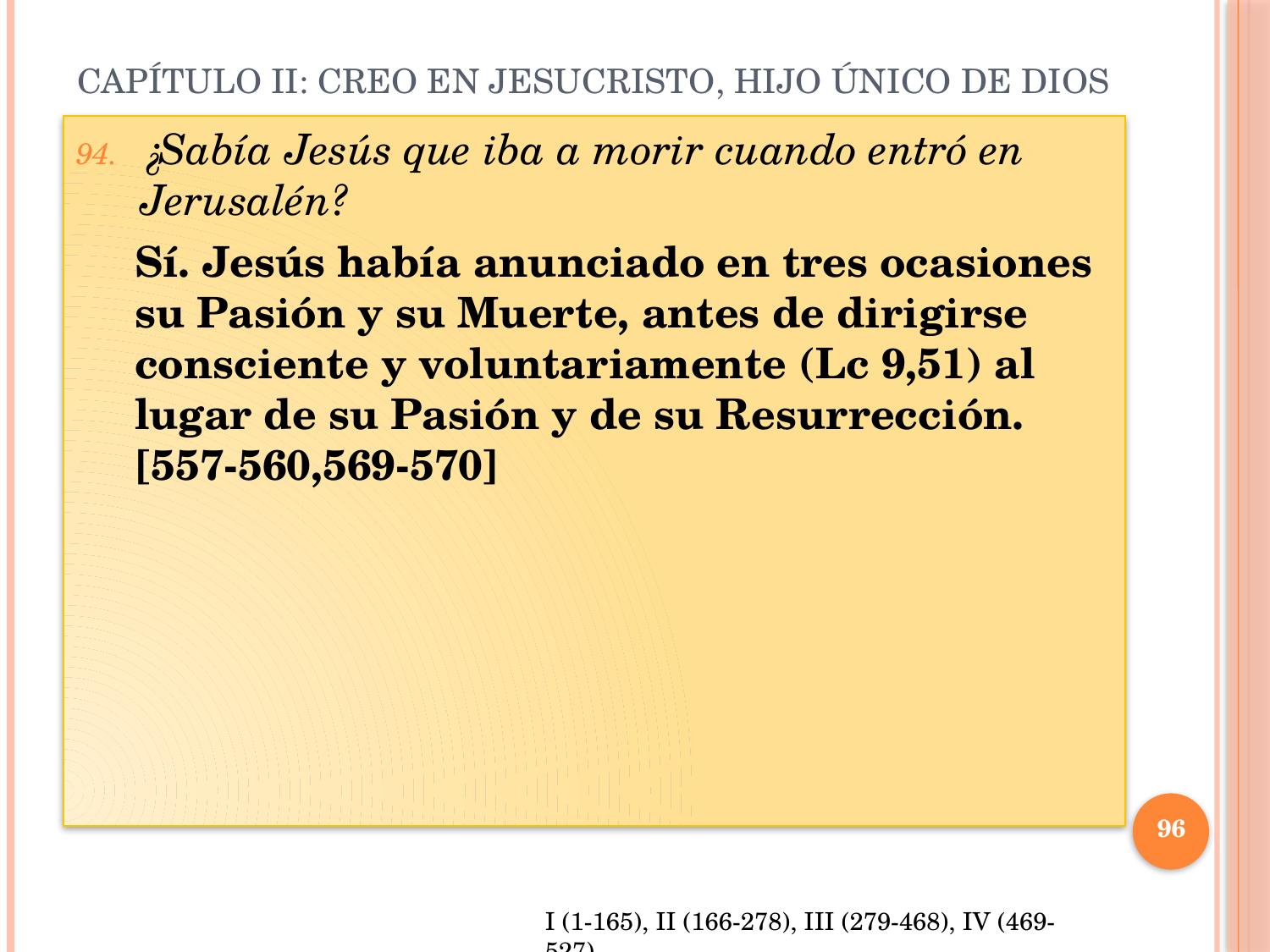

# Capítulo II: Creo en Jesucristo, Hijo único de Dios
¿Sabía Jesús que iba a morir cuando entró en Jerusalén?
Sí. Jesús había anunciado en tres ocasiones su Pasión y su Muerte, antes de dirigirse consciente y voluntariamente (Lc 9,51) al lugar de su Pasión y de su Resurrección. [557-560,569-570]

96
I (1-165), II (166-278), III (279-468), IV (469-527)